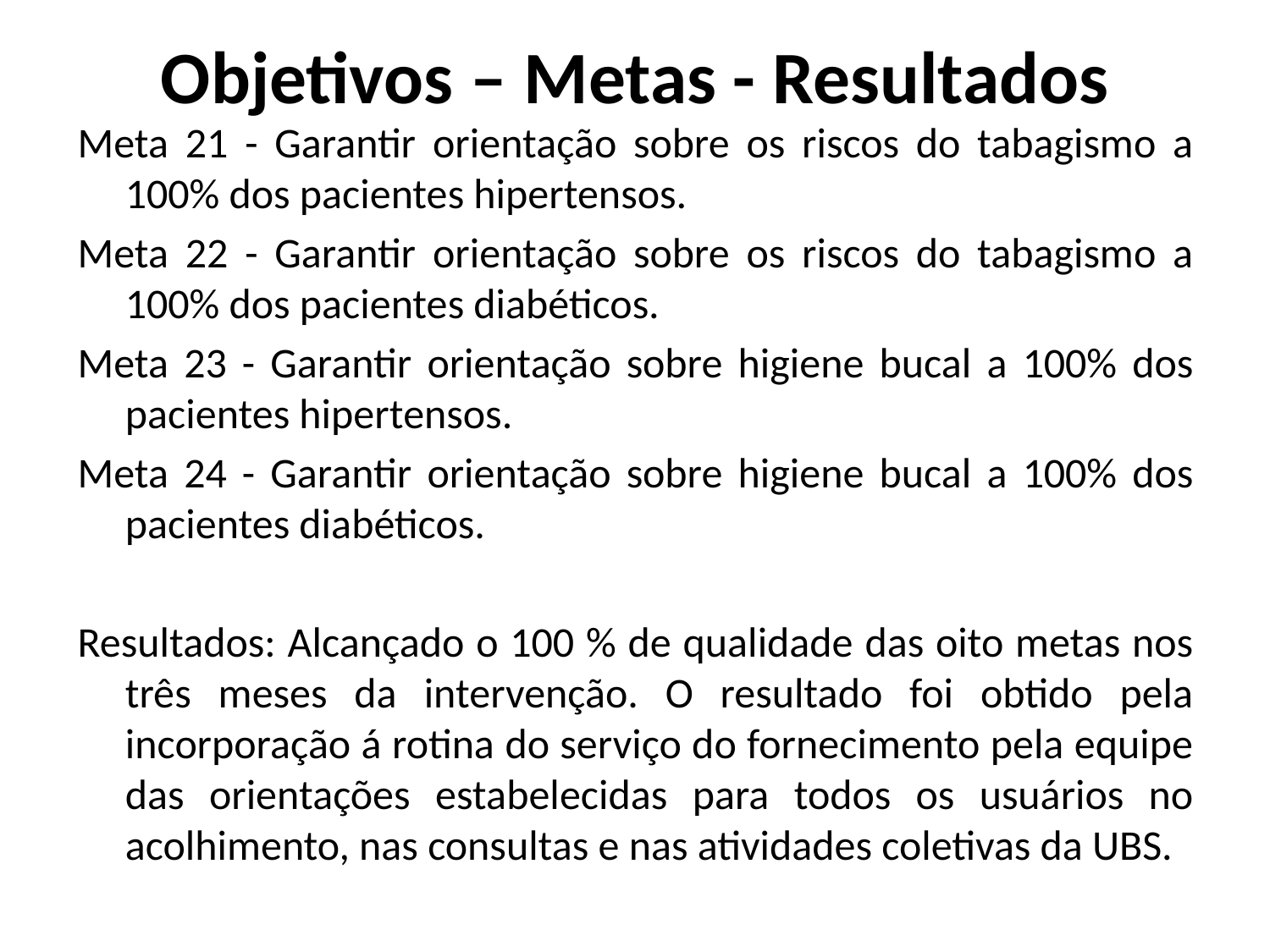

# Objetivos – Metas - Resultados
Meta 21 - Garantir orientação sobre os riscos do tabagismo a 100% dos pacientes hipertensos.
Meta 22 - Garantir orientação sobre os riscos do tabagismo a 100% dos pacientes diabéticos.
Meta 23 - Garantir orientação sobre higiene bucal a 100% dos pacientes hipertensos.
Meta 24 - Garantir orientação sobre higiene bucal a 100% dos pacientes diabéticos.

Resultados: Alcançado o 100 % de qualidade das oito metas nos três meses da intervenção. O resultado foi obtido pela incorporação á rotina do serviço do fornecimento pela equipe das orientações estabelecidas para todos os usuários no acolhimento, nas consultas e nas atividades coletivas da UBS.